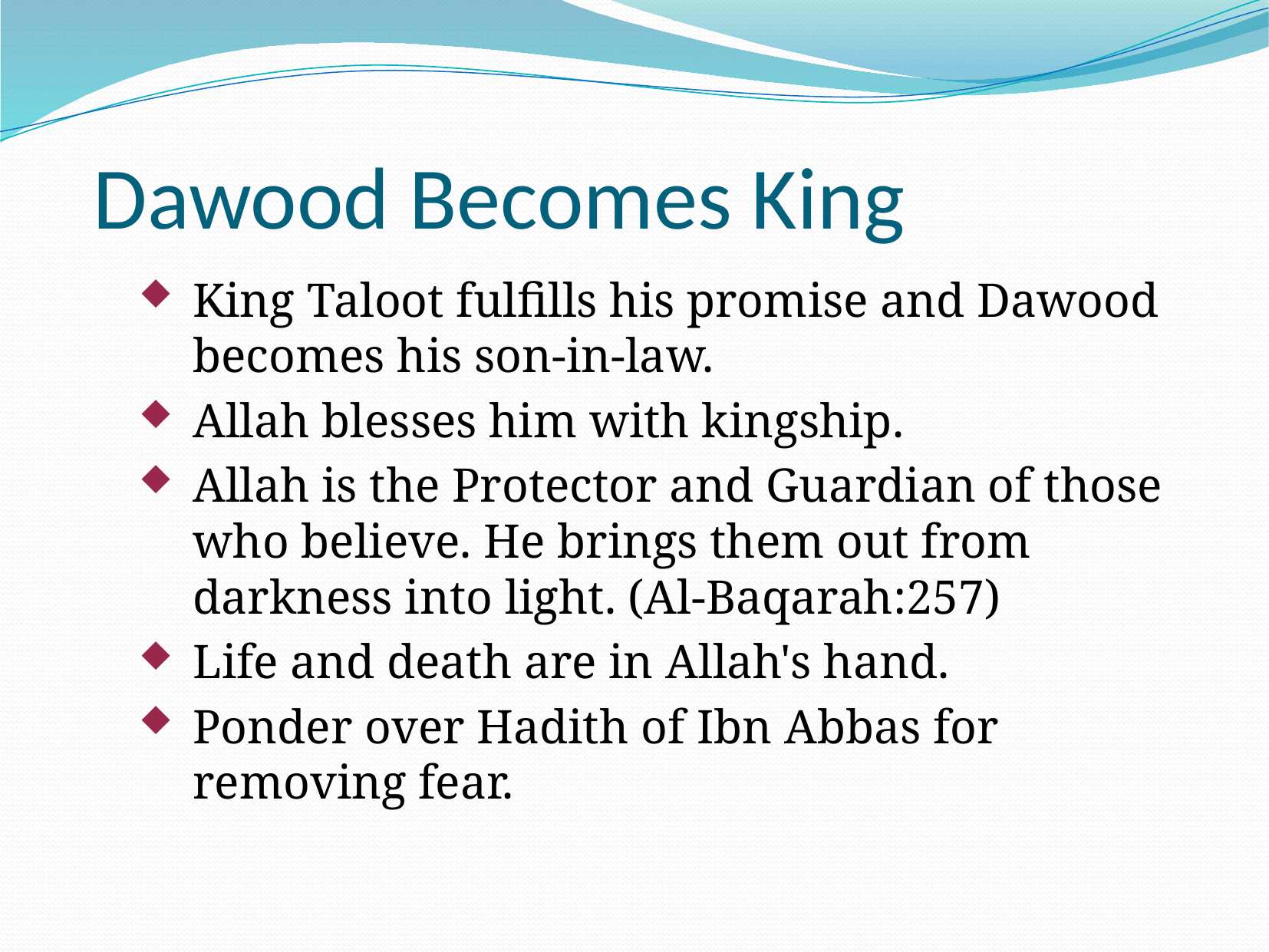

# Dawood Becomes King
King Taloot fulfills his promise and Dawood becomes his son-in-law.
Allah blesses him with kingship.
Allah is the Protector and Guardian of those who believe. He brings them out from darkness into light. (Al-Baqarah:257)
Life and death are in Allah's hand.
Ponder over Hadith of Ibn Abbas for removing fear.